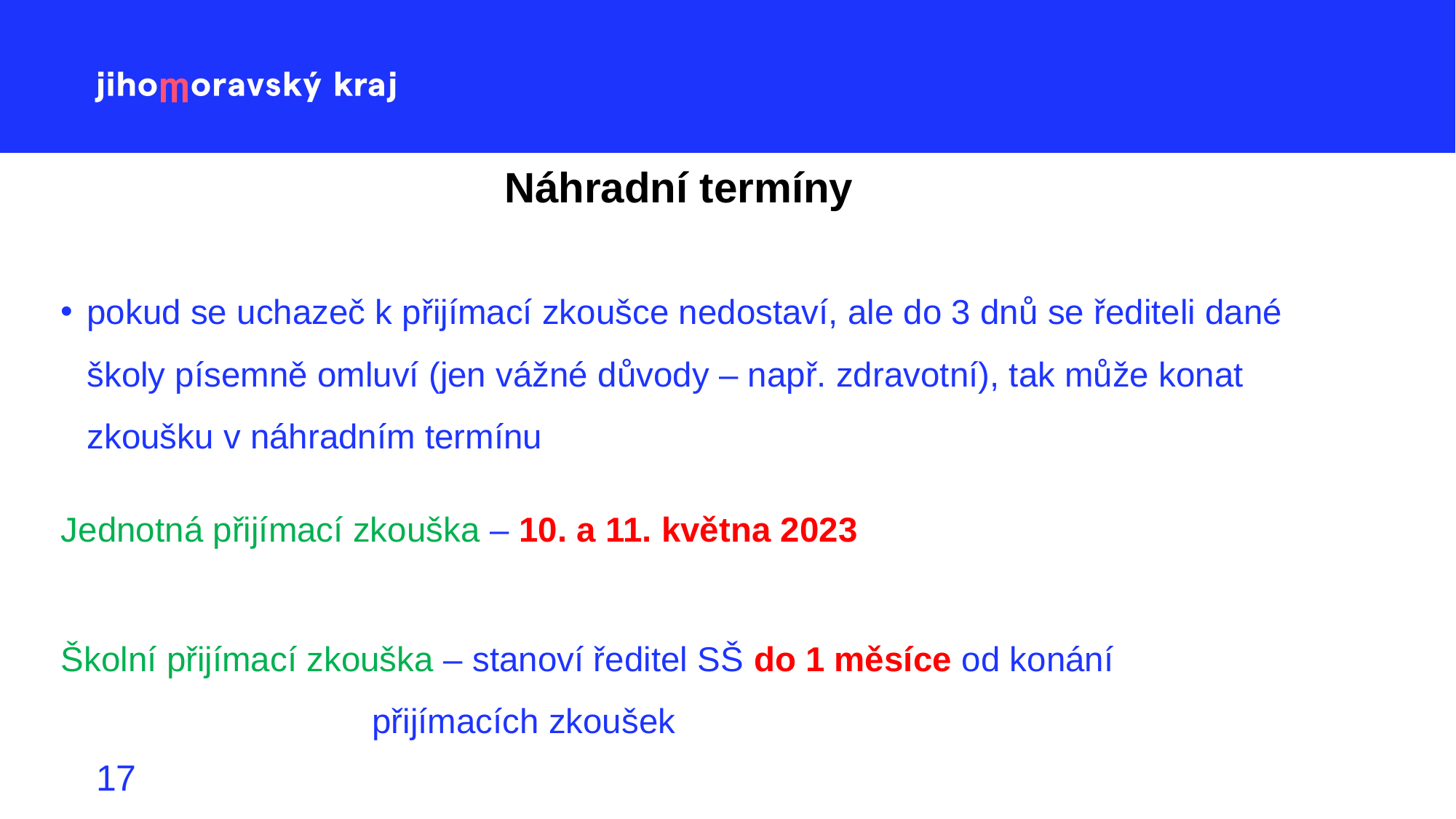

# Náhradní termíny

pokud se uchazeč k přijímací zkoušce nedostaví, ale do 3 dnů se řediteli dané školy písemně omluví (jen vážné důvody – např. zdravotní), tak může konat zkoušku v náhradním termínu

Jednotná přijímací zkouška – 10. a 11. května 2023

Školní přijímací zkouška – stanoví ředitel SŠ do 1 měsíce od konání 					přijímacích zkoušek